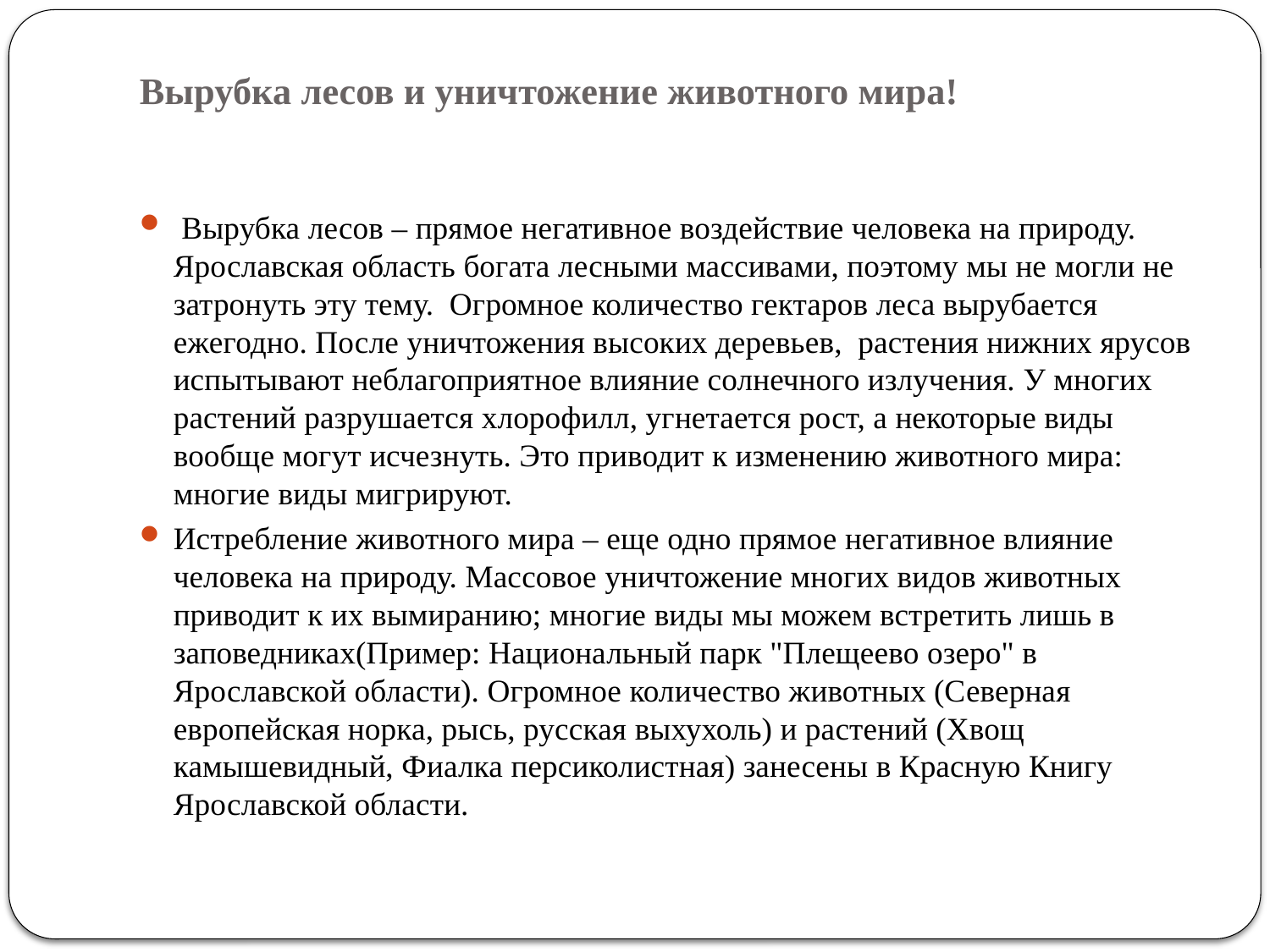

# Вырубка лесов и уничтожение животного мира!
 Вырубка лесов – прямое негативное воздействие человека на природу.  Ярославская область богата лесными массивами, поэтому мы не могли не затронуть эту тему.  Огромное количество гектаров леса вырубается ежегодно. После уничтожения высоких деревьев,  растения нижних ярусов испытывают неблагоприятное влияние солнечного излучения. У многих растений разрушается хлорофилл, угнетается рост, а некоторые виды вообще могут исчезнуть. Это приводит к изменению животного мира:  многие виды мигрируют.
Истребление животного мира – еще одно прямое негативное влияние человека на природу. Массовое уничтожение многих видов животных приводит к их вымиранию; многие виды мы можем встретить лишь в заповедниках(Пример: Национальный парк "Плещеево озеро" в Ярославской области). Огромное количество животных (Северная европейская норка, рысь, русская выхухоль) и растений (Хвощ камышевидный, Фиалка персиколистная) занесены в Красную Книгу Ярославской области.